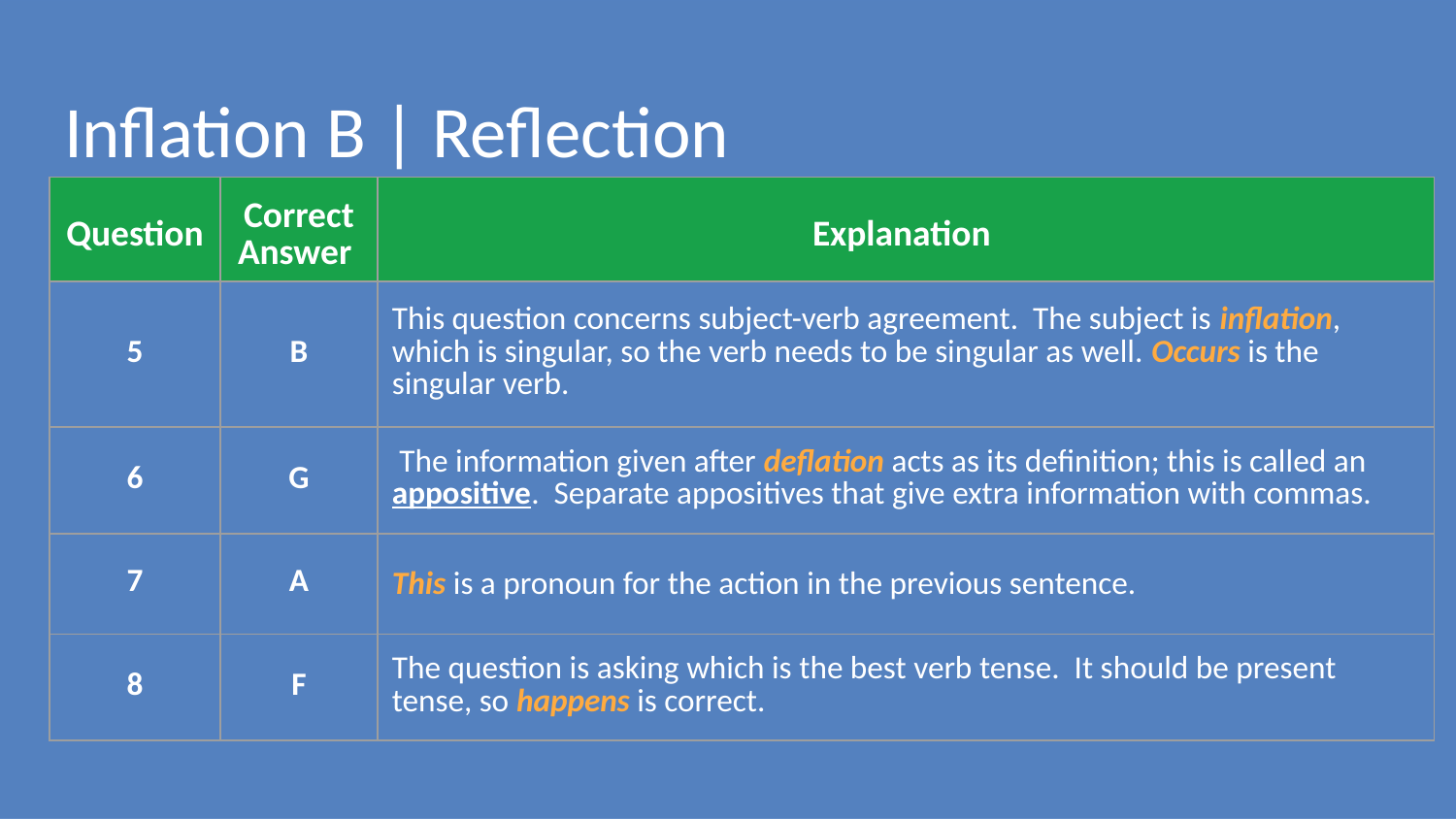

# Inflation B | Reflection
| Question | Correct Answer | Explanation |
| --- | --- | --- |
| 5 | B | This question concerns subject-verb agreement. The subject is inflation, which is singular, so the verb needs to be singular as well. Occurs is the singular verb. |
| 6 | G | The information given after deflation acts as its definition; this is called an appositive. Separate appositives that give extra information with commas. |
| 7 | A | This is a pronoun for the action in the previous sentence. |
| 8 | F | The question is asking which is the best verb tense. It should be present tense, so happens is correct. |